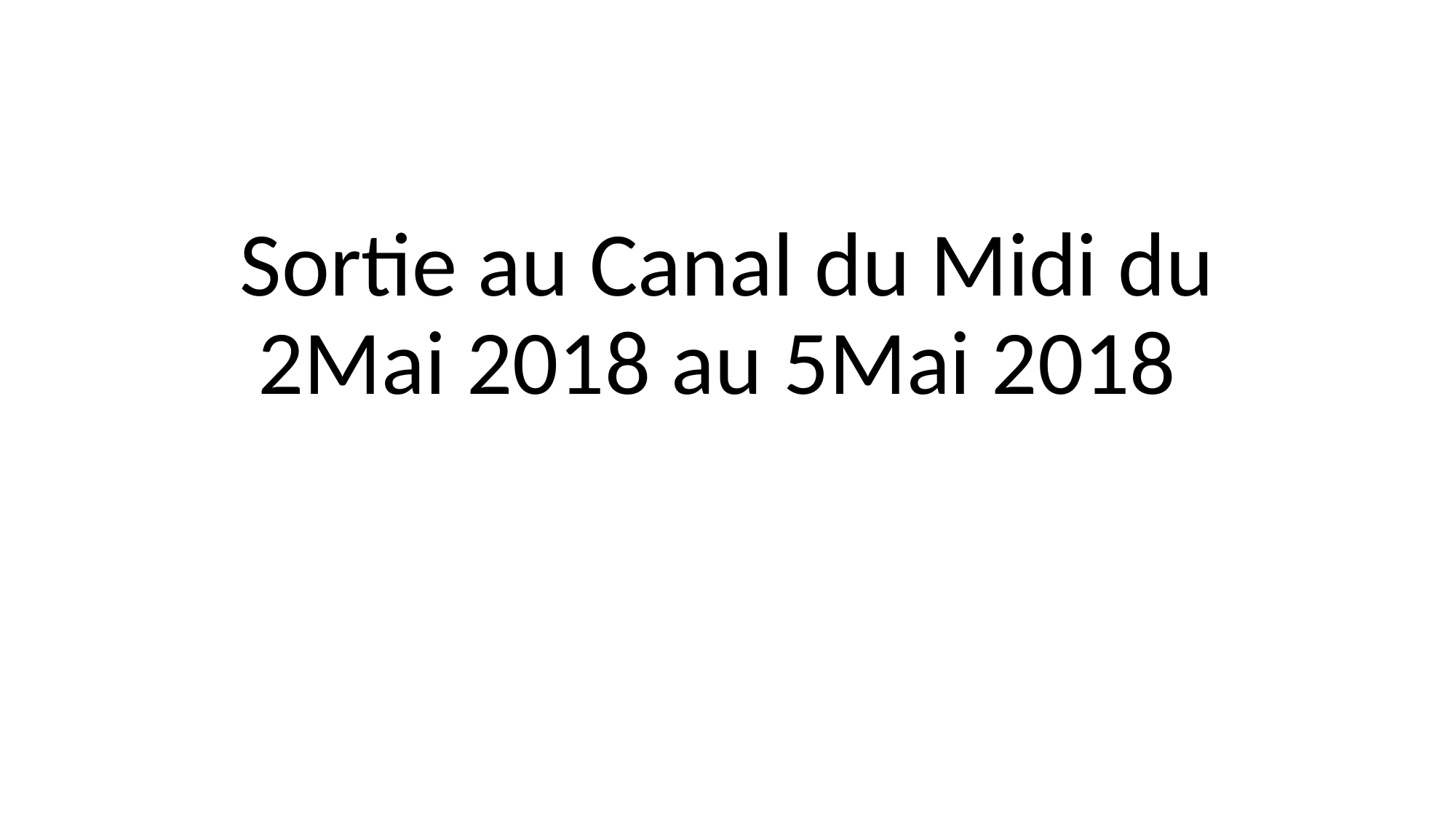

# Sortie au Canal du Midi du 2Mai 2018 au 5Mai 2018